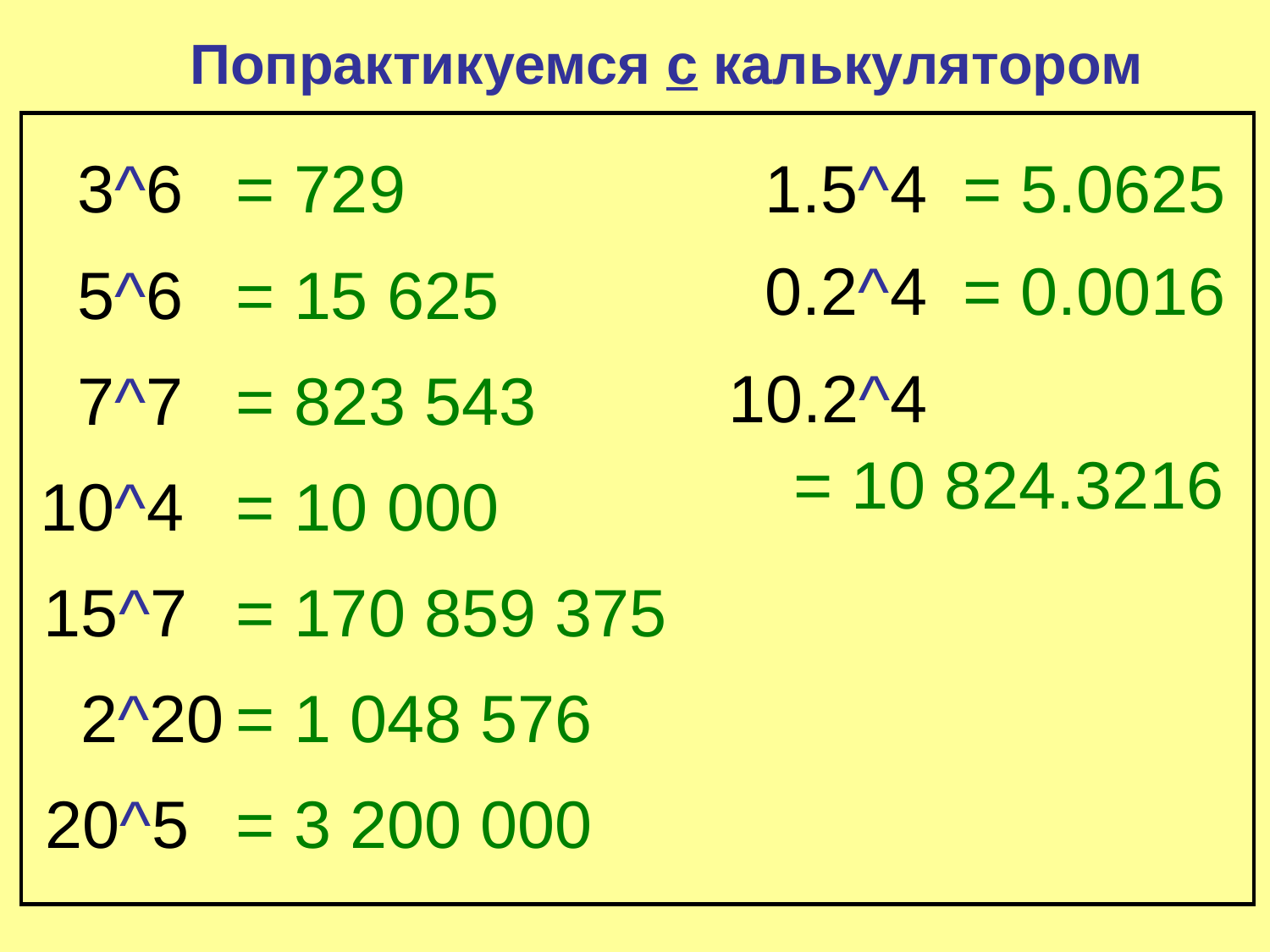

Попрактикуемся с калькулятором

3^6
= 729
1.5^4
= 5.0625
0.2^4
= 0.0016
5^6
= 15 625
10.2^4
7^7
= 823 543
= 10 824.3216
10^4
= 10 000
15^7
= 170 859 375
2^20
= 1 048 576
20^5
= 3 200 000